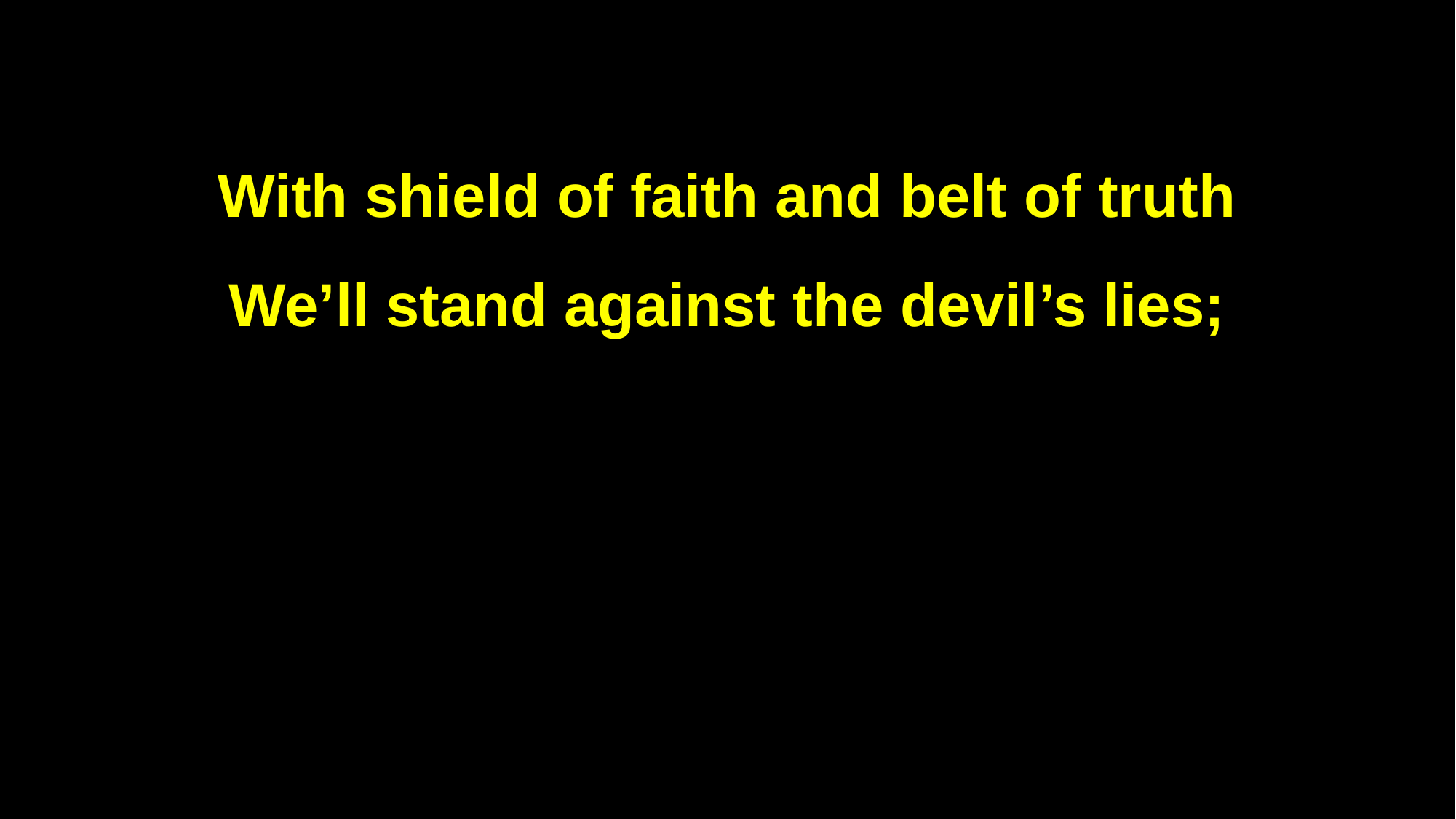

With shield of faith and belt of truth
We’ll stand against the devil’s lies;